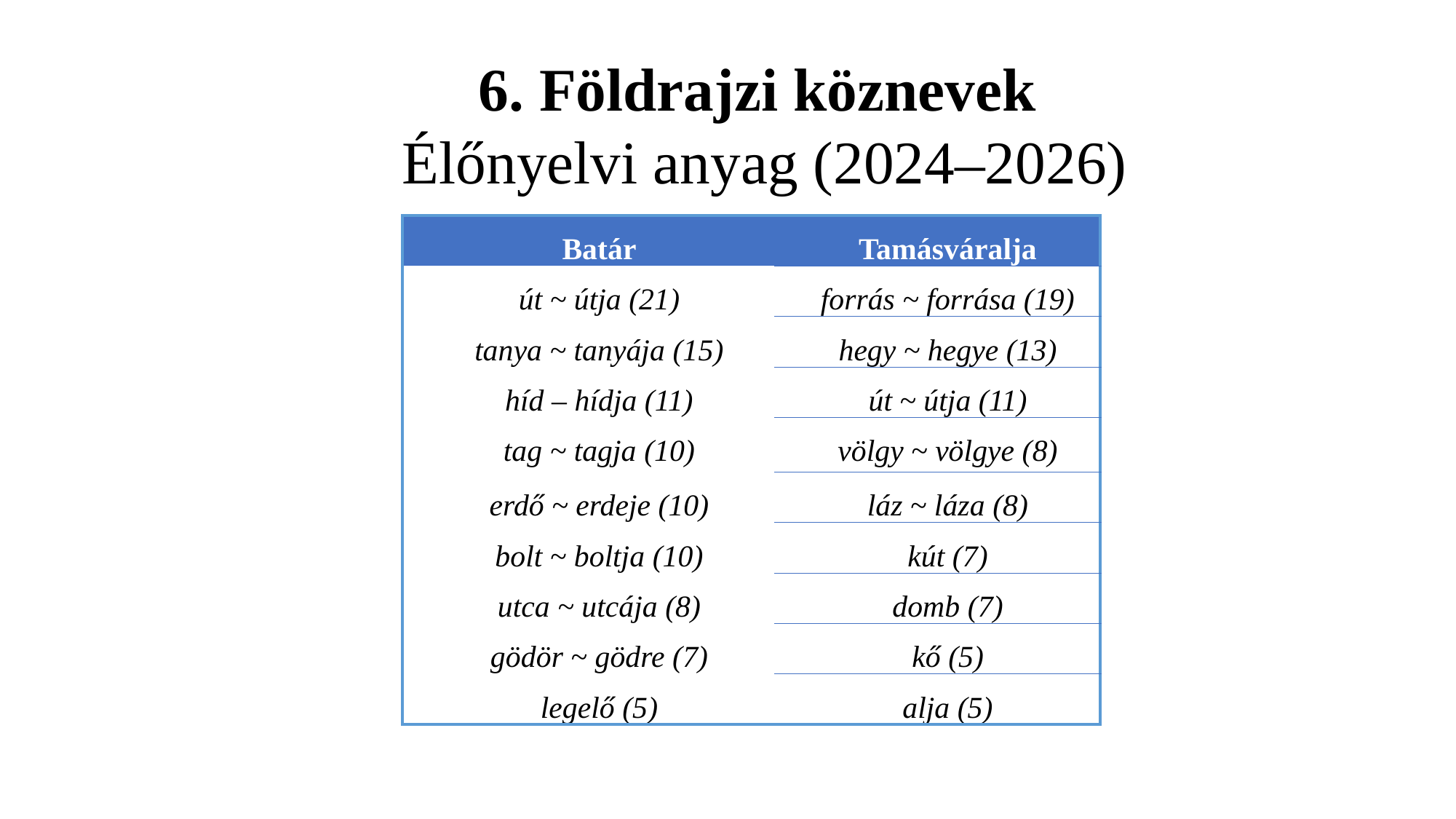

# 6. Földrajzi köznevek Élőnyelvi anyag (2024–2026)
| Batár | Tamásváralja |
| --- | --- |
| út ~ útja (21) | forrás ~ forrása (19) |
| tanya ~ tanyája (15) | hegy ~ hegye (13) |
| híd – hídja (11) | út ~ útja (11) |
| tag ~ tagja (10) | völgy ~ völgye (8) |
| erdő ~ erdeje (10) | láz ~ láza (8) |
| bolt ~ boltja (10) | kút (7) |
| utca ~ utcája (8) | domb (7) |
| gödör ~ gödre (7) | kő (5) |
| legelő (5) | alja (5) |